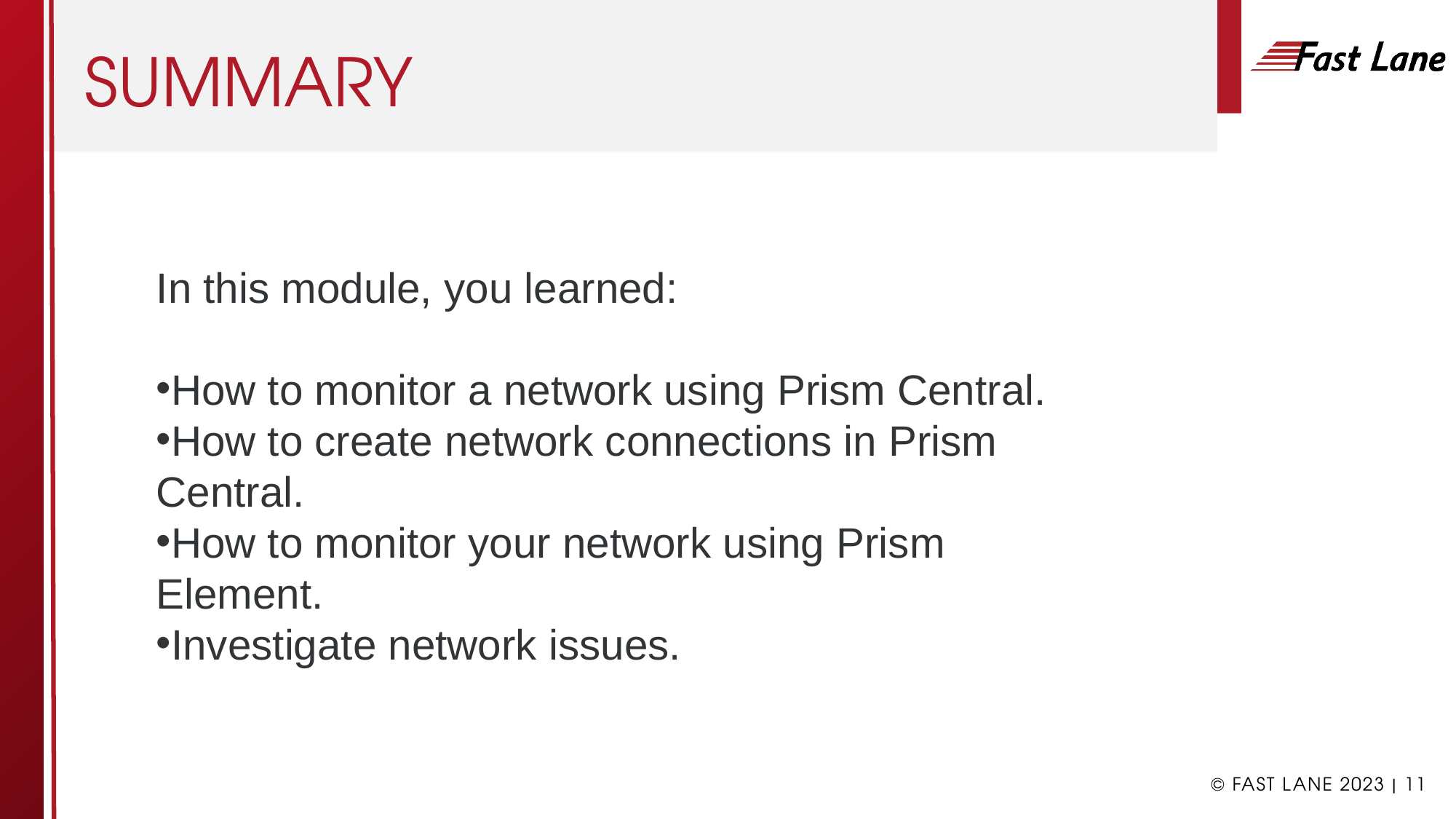

# Summary
In this module, you learned:

How to monitor a network using Prism Central.
How to create network connections in Prism Central.
How to monitor your network using Prism Element.
Investigate network issues.